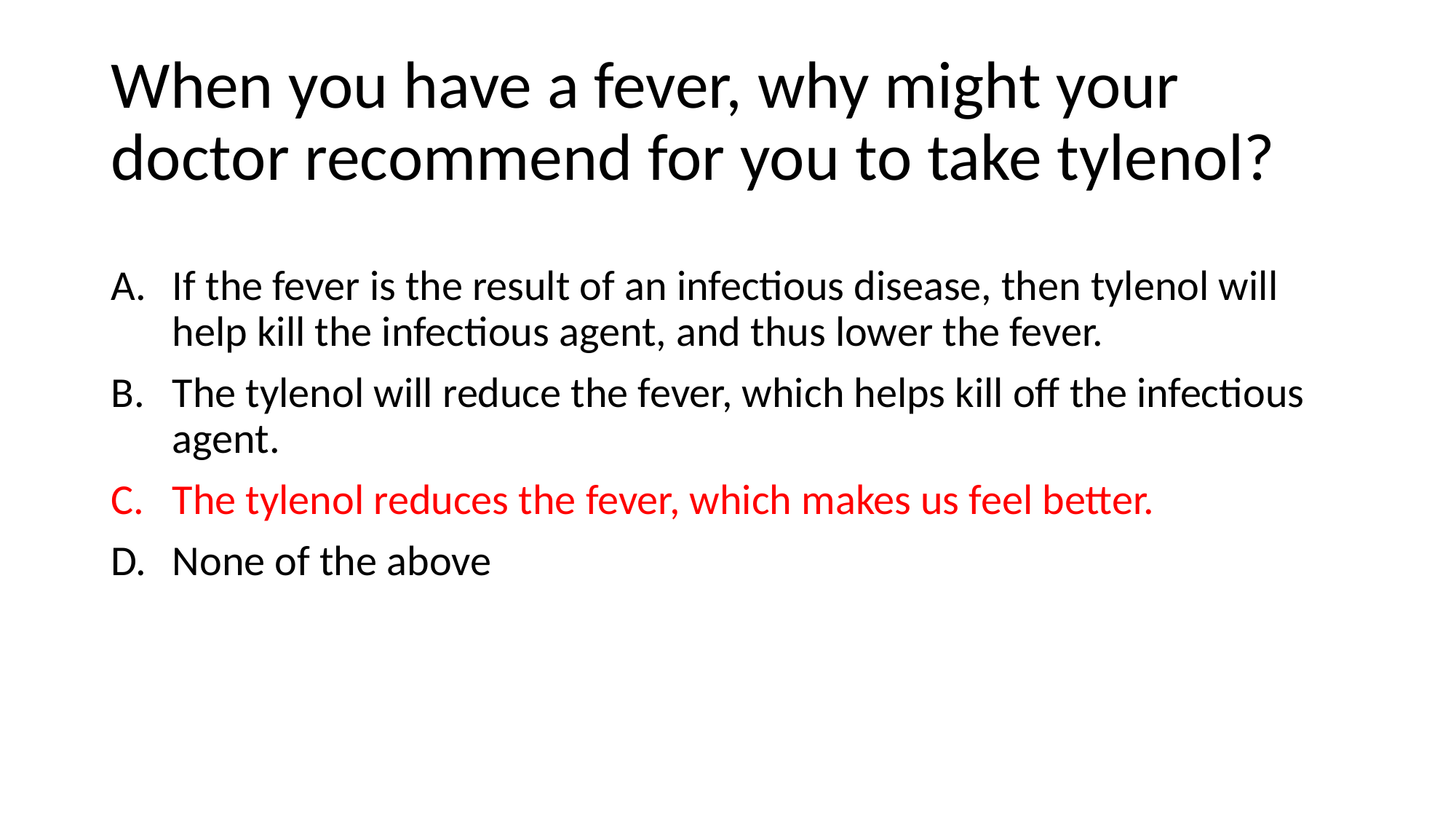

# When you have a fever, why might your doctor recommend for you to take tylenol?
If the fever is the result of an infectious disease, then tylenol will help kill the infectious agent, and thus lower the fever.
The tylenol will reduce the fever, which helps kill off the infectious agent.
The tylenol reduces the fever, which makes us feel better.
None of the above